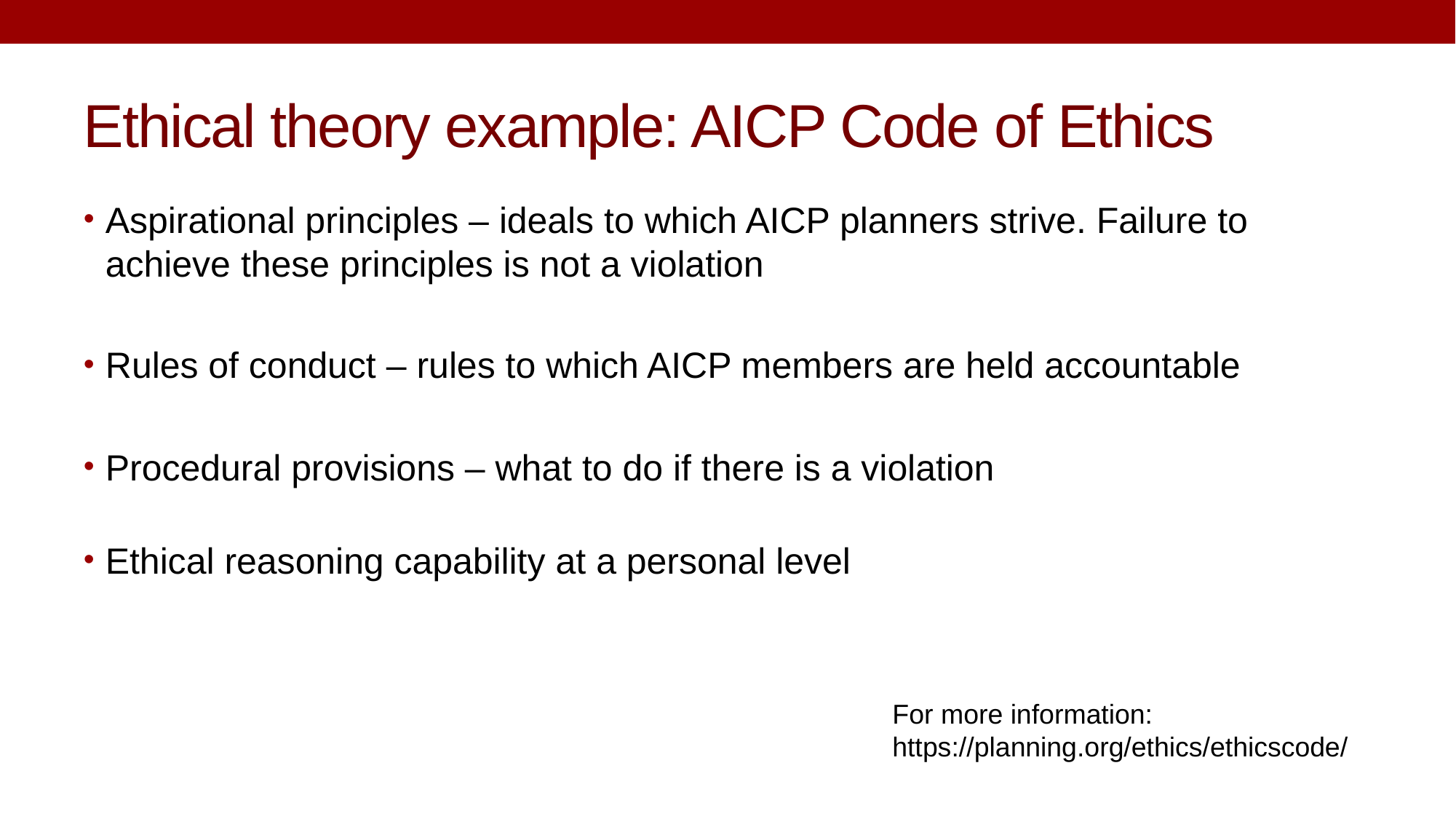

# Ethical theory example: AICP Code of Ethics
Aspirational principles – ideals to which AICP planners strive. Failure to achieve these principles is not a violation

Rules of conduct – rules to which AICP members are held accountable

Procedural provisions – what to do if there is a violation

Ethical reasoning capability at a personal level

For more information: https://planning.org/ethics/ethicscode/